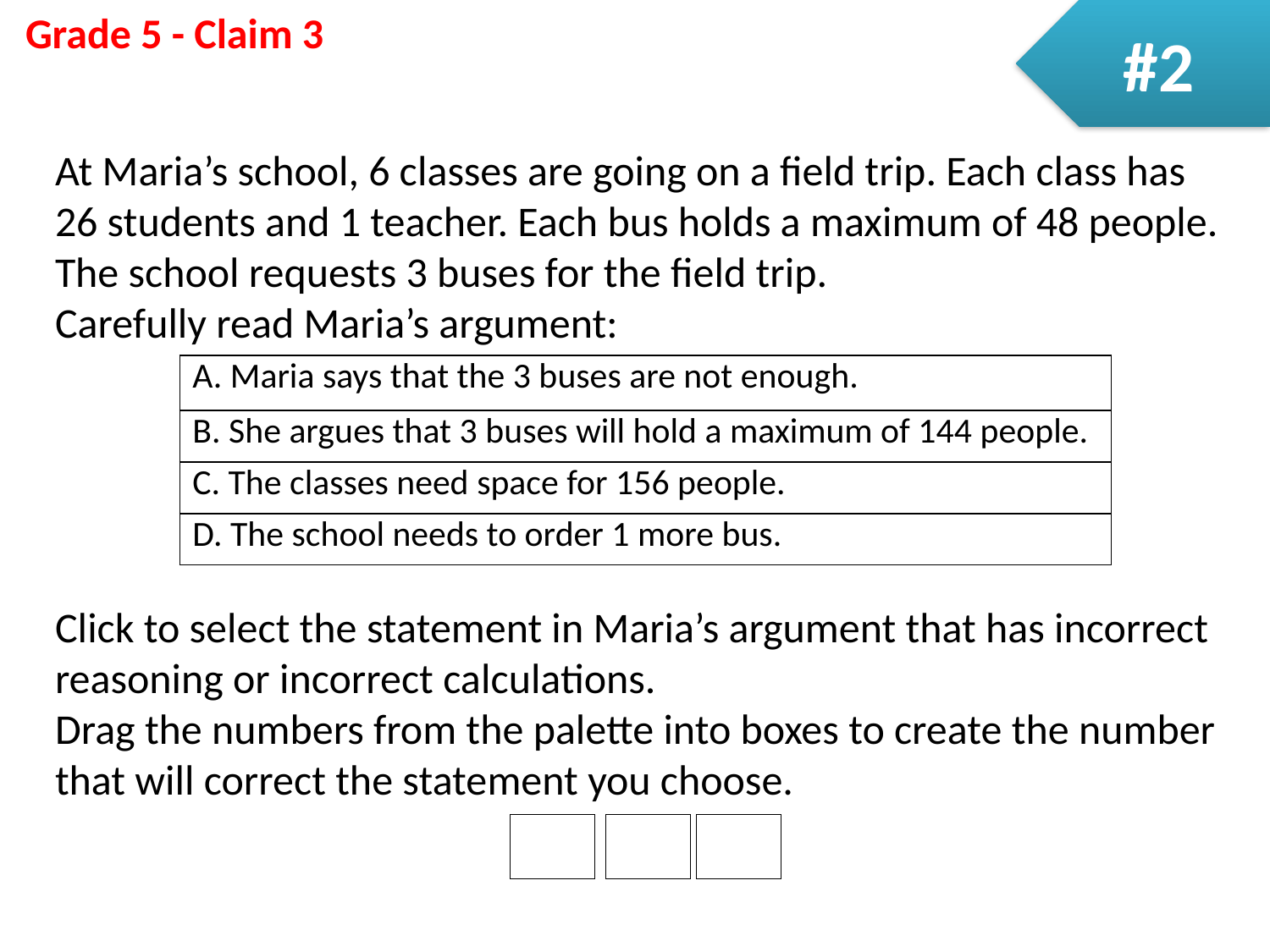

#2
At Maria’s school, 6 classes are going on a field trip. Each class has 26 students and 1 teacher. Each bus holds a maximum of 48 people. The school requests 3 buses for the field trip.
Carefully read Maria’s argument:

Click to select the statement in Maria’s argument that has incorrect reasoning or incorrect calculations.
Drag the numbers from the palette into boxes to create the number that will correct the statement you choose.

| A. Maria says that the 3 buses are not enough. |
| --- |
| B. She argues that 3 buses will hold a maximum of 144 people. |
| C. The classes need space for 156 people. |
| D. The school needs to order 1 more bus. |